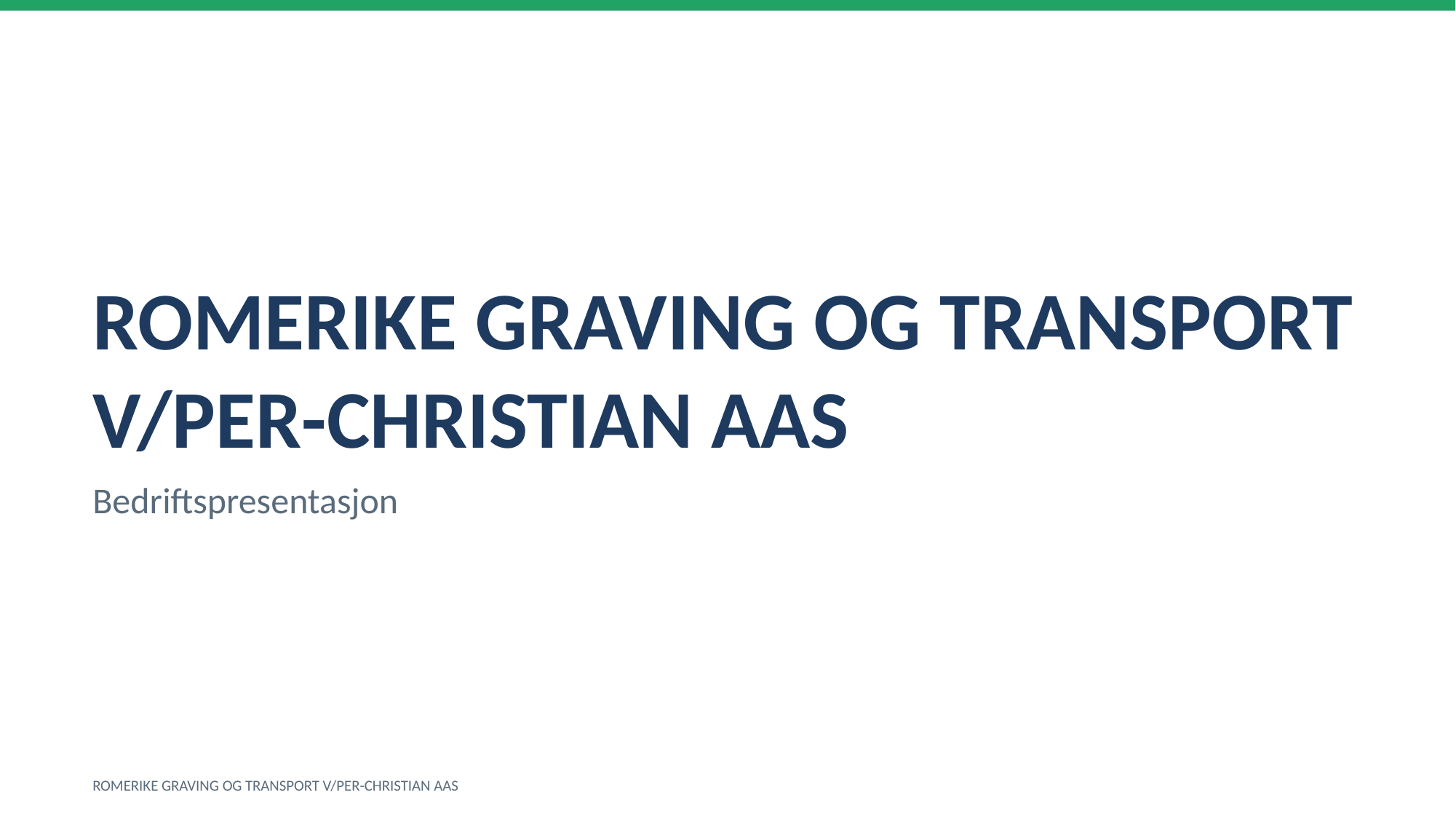

ROMERIKE GRAVING OG TRANSPORT V/PER-CHRISTIAN AAS
Bedriftspresentasjon
ROMERIKE GRAVING OG TRANSPORT V/PER-CHRISTIAN AAS